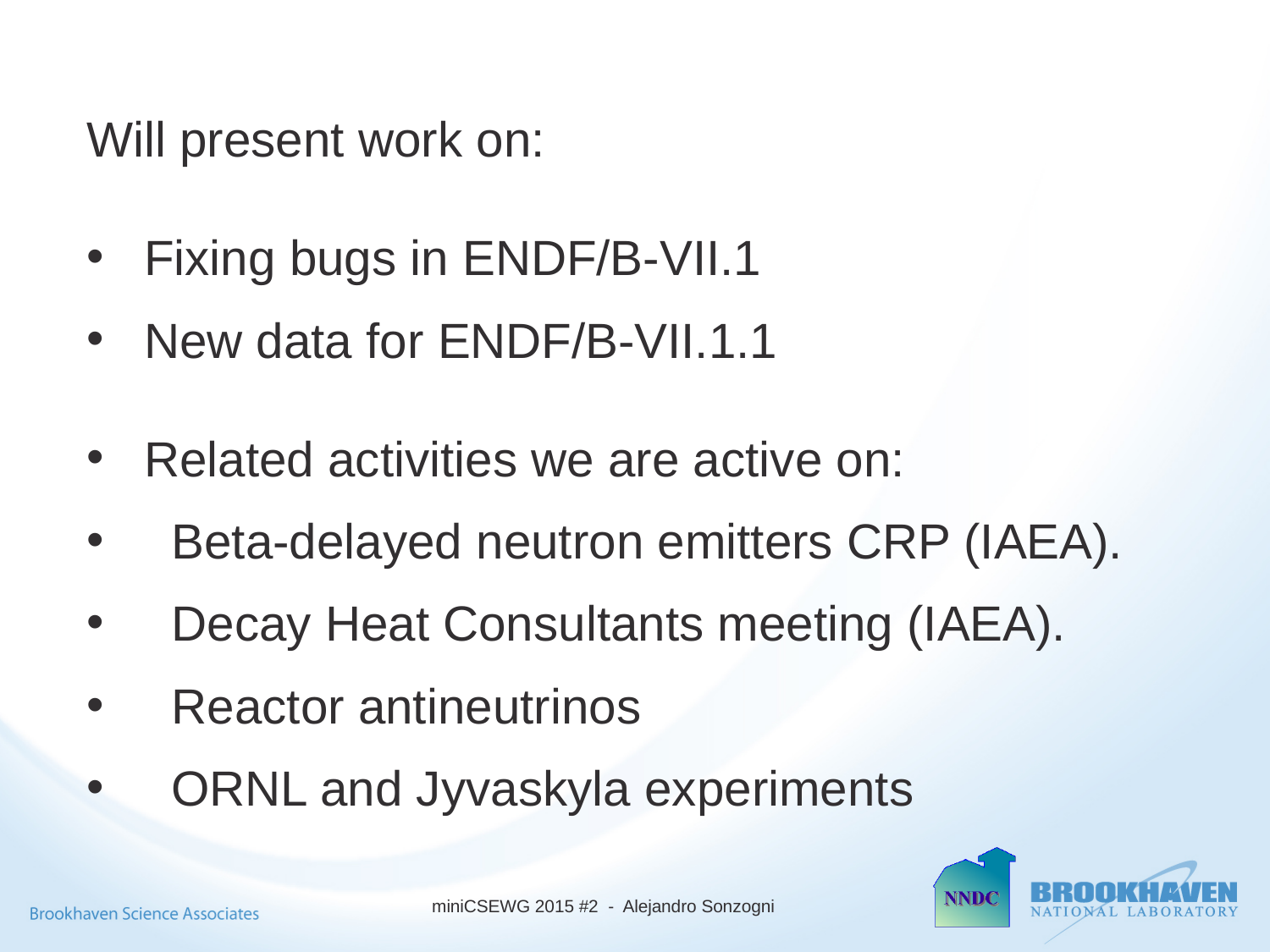

Will present work on:

  Fixing bugs in ENDF/B-VII.1

  New data for ENDF/B-VII.1.1

  Related activities we are active on:

    Beta-delayed neutron emitters CRP (IAEA).

    Decay Heat Consultants meeting (IAEA).

    Reactor antineutrinos

    ORNL and Jyvaskyla experiments